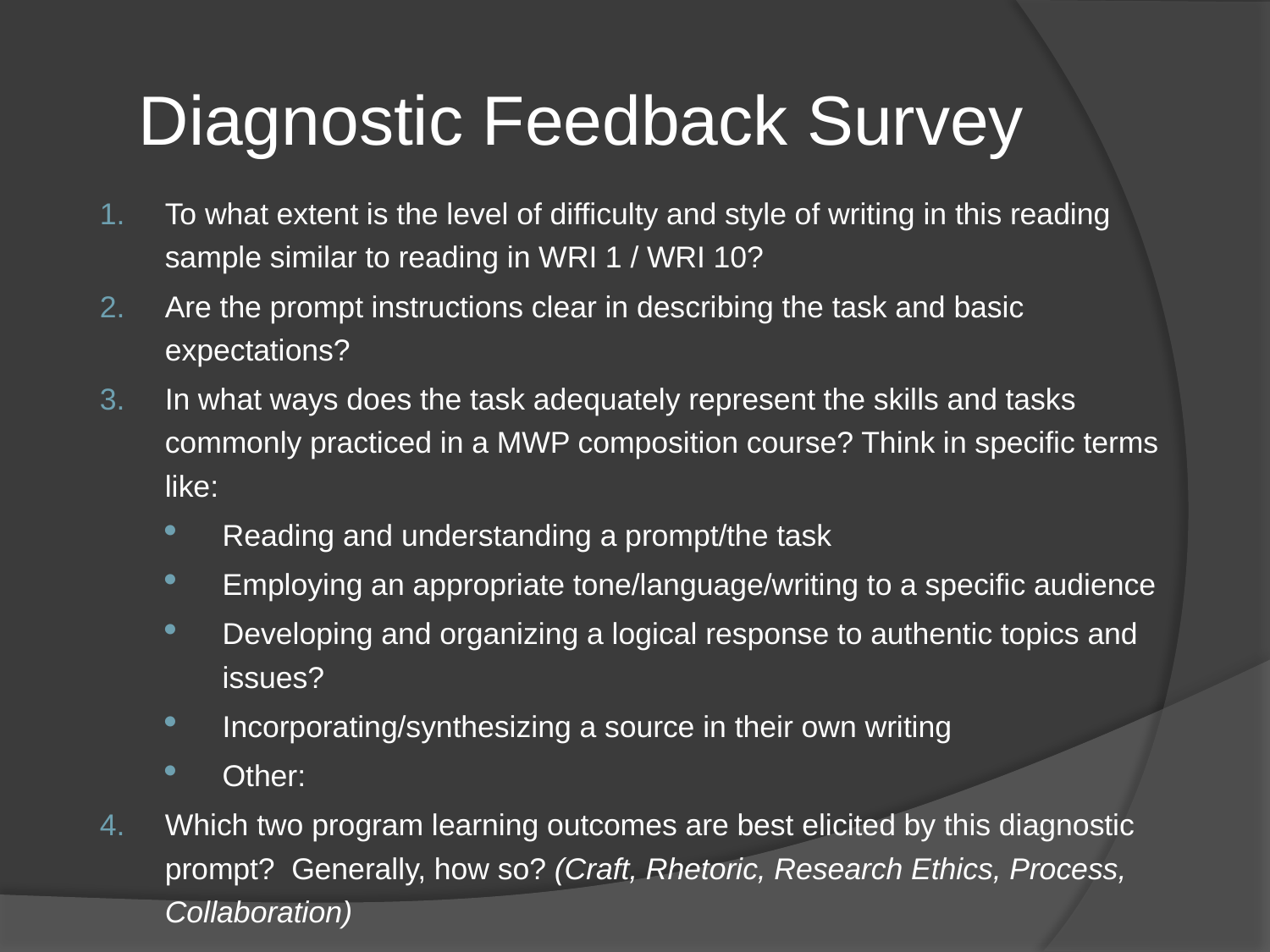

# Diagnostic Feedback Survey
To what extent is the level of difficulty and style of writing in this reading sample similar to reading in WRI 1 / WRI 10?
Are the prompt instructions clear in describing the task and basic expectations?
In what ways does the task adequately represent the skills and tasks commonly practiced in a MWP composition course? Think in specific terms like:
Reading and understanding a prompt/the task
Employing an appropriate tone/language/writing to a specific audience
Developing and organizing a logical response to authentic topics and issues?
Incorporating/synthesizing a source in their own writing
Other:
Which two program learning outcomes are best elicited by this diagnostic prompt?  Generally, how so? (Craft, Rhetoric, Research Ethics, Process, Collaboration)